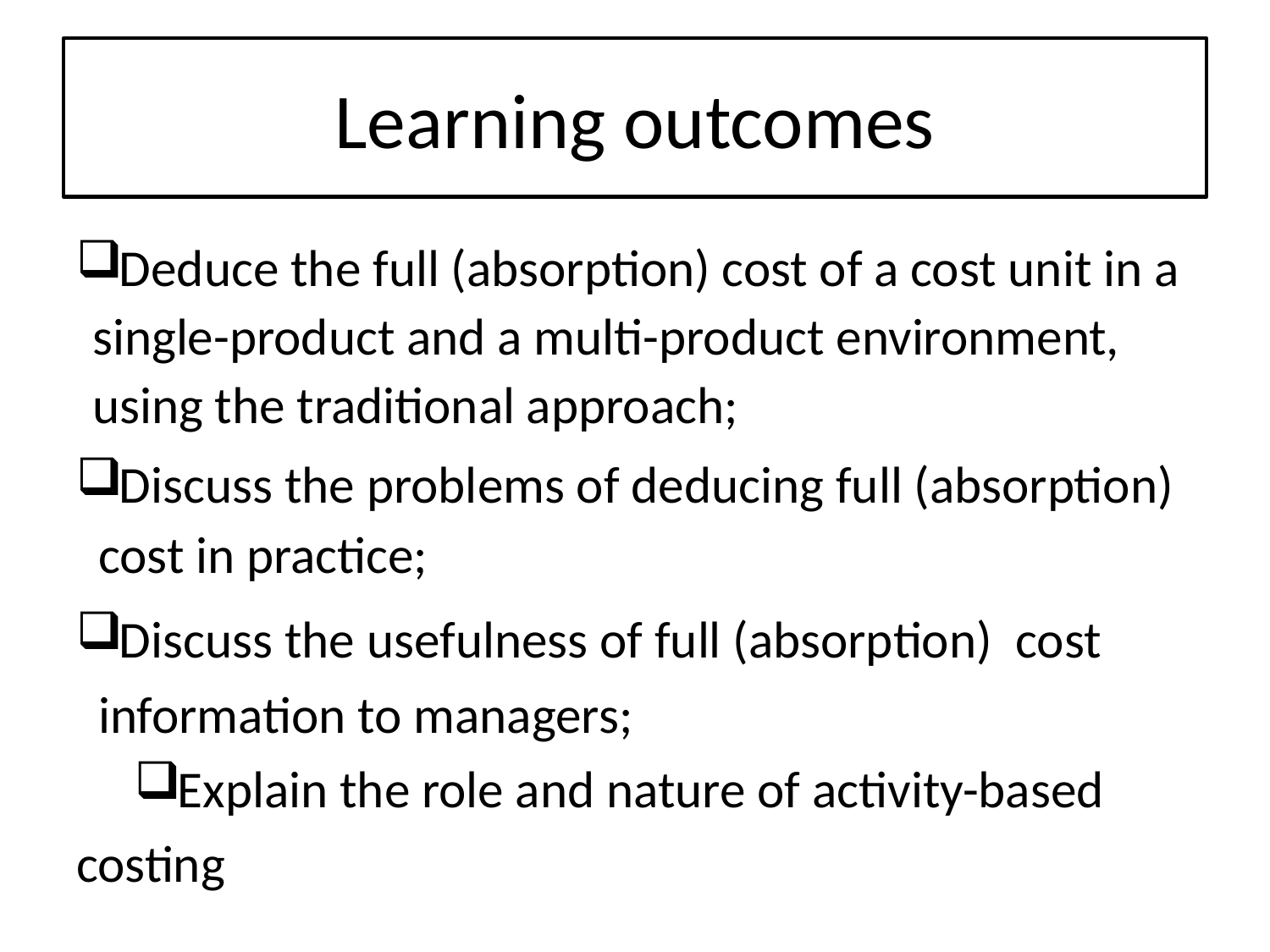

# Learning outcomes
Deduce the full (absorption) cost of a cost unit in a  single-product and a multi-product environment,  using the traditional approach;
Discuss the problems of deducing full (absorption)  cost in practice;
Discuss the usefulness of full (absorption)  cost information to managers;
Explain the role and nature of activity-based costing